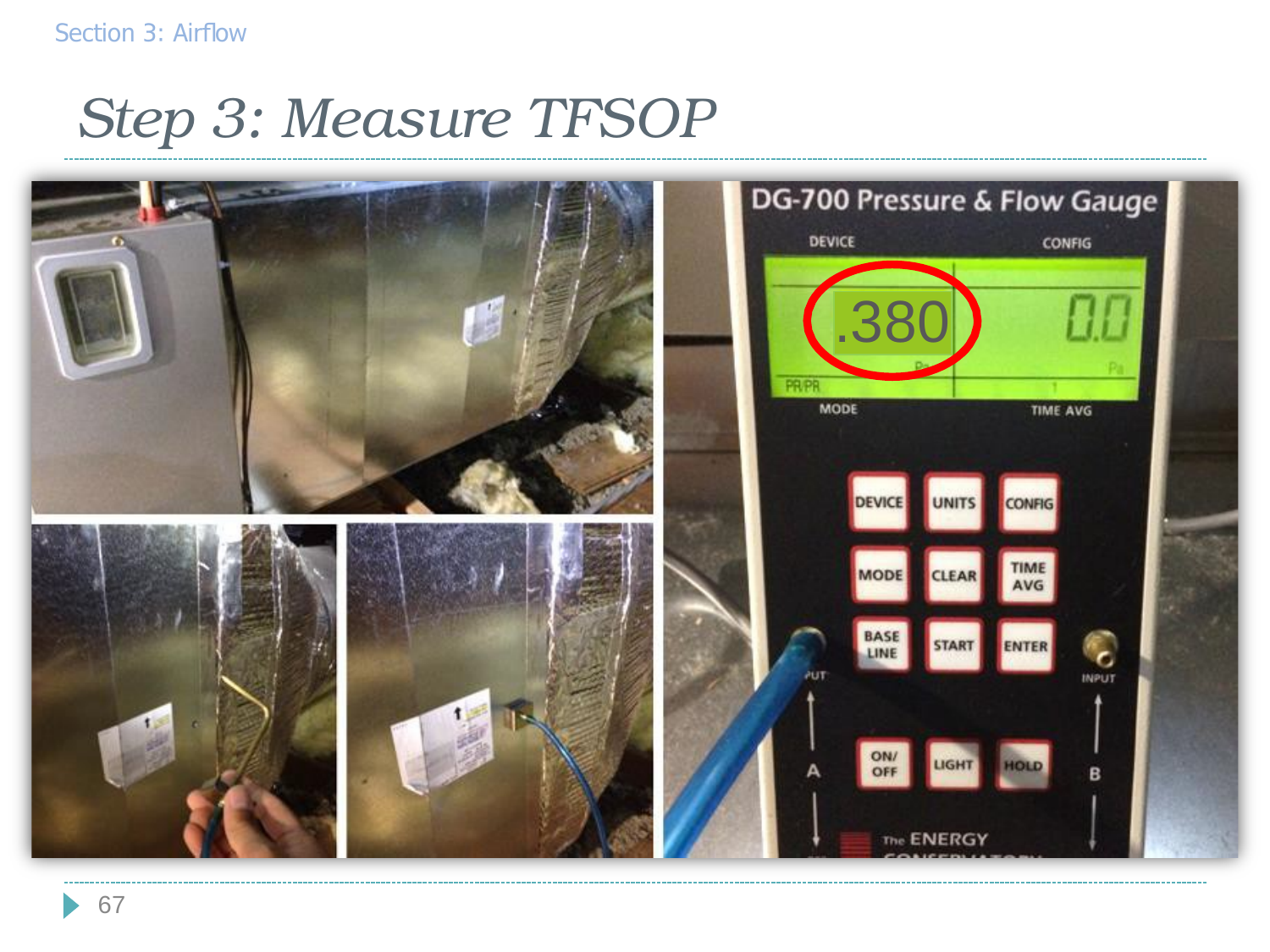

Section 3: Airflow
# Step 3: Measure TFSOP

.380
67